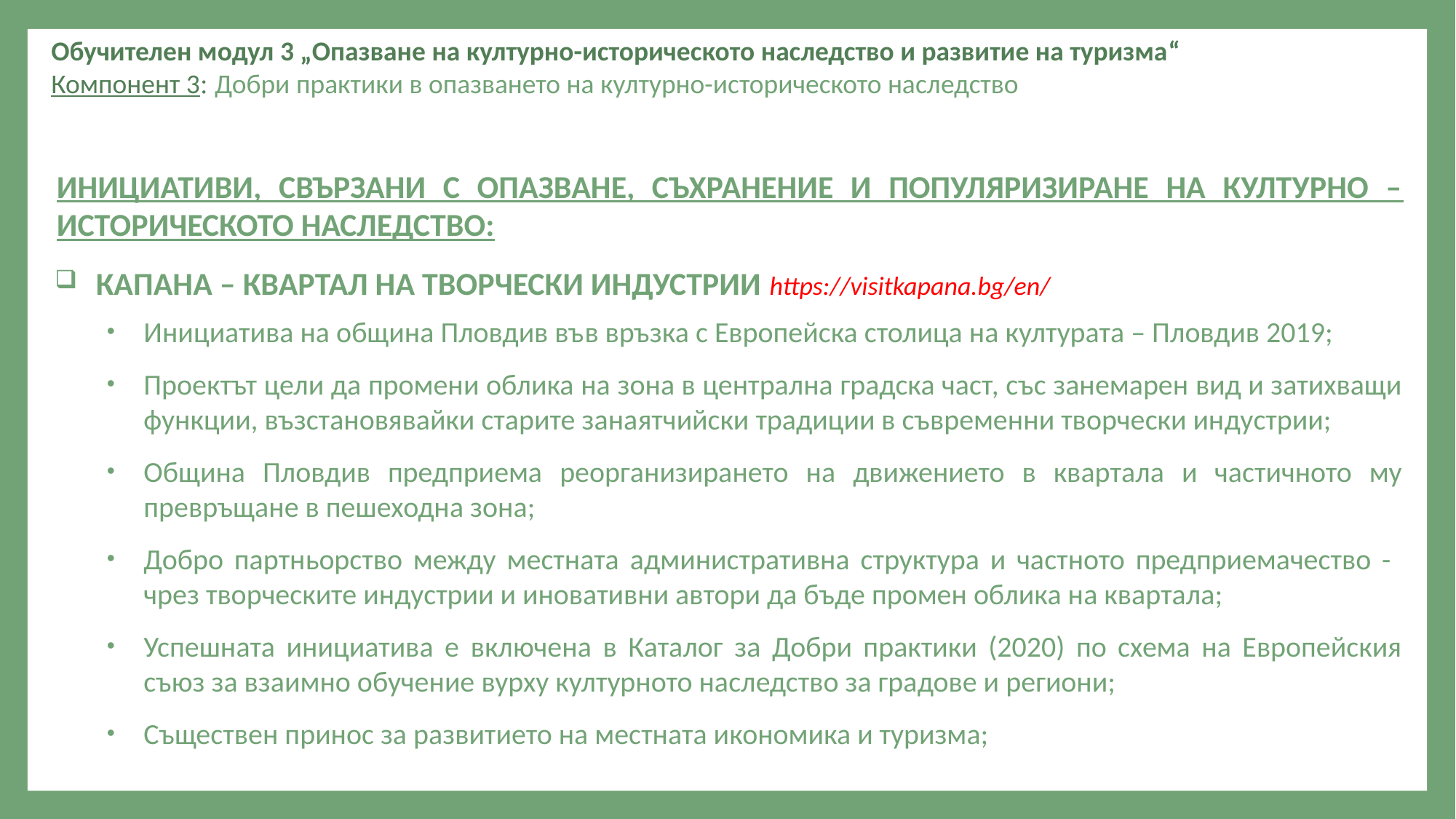

Обучителен модул 3 „Опазване на културно-историческото наследство и развитие на туризма“
Компонент 3: Добри практики в опазването на културно-историческото наследство
ИНИЦИАТИВИ, СВЪРЗАНИ С ОПАЗВАНЕ, СЪХРАНЕНИЕ И ПОПУЛЯРИЗИРАНЕ НА КУЛТУРНО – ИСТОРИЧЕСКОТО НАСЛЕДСТВО:
КАПАНА – КВАРТАЛ НА ТВОРЧЕСКИ ИНДУСТРИИ https://visitkapana.bg/en/
Инициатива на община Пловдив във връзка с Европейска столица на културата – Пловдив 2019;
Проектът цели да промени облика на зона в централна градска част, със занемарен вид и затихващи функции, възстановявайки старите занаятчийски традиции в съвременни творчески индустрии;
Община Пловдив предприема реорганизирането на движението в квартала и частичното му превръщане в пешеходна зона;
Добро партньорство между местната административна структура и частното предприемачество -  чрез творческите индустрии и иновативни автори да бъде промен облика на квартала;
Успешната инициатива е включена в Каталог за Добри практики (2020) по схема на Европейския съюз за взаимно обучение вурху културното наследство за градове и региони;
Съществен принос за развитието на местната икономика и туризма;